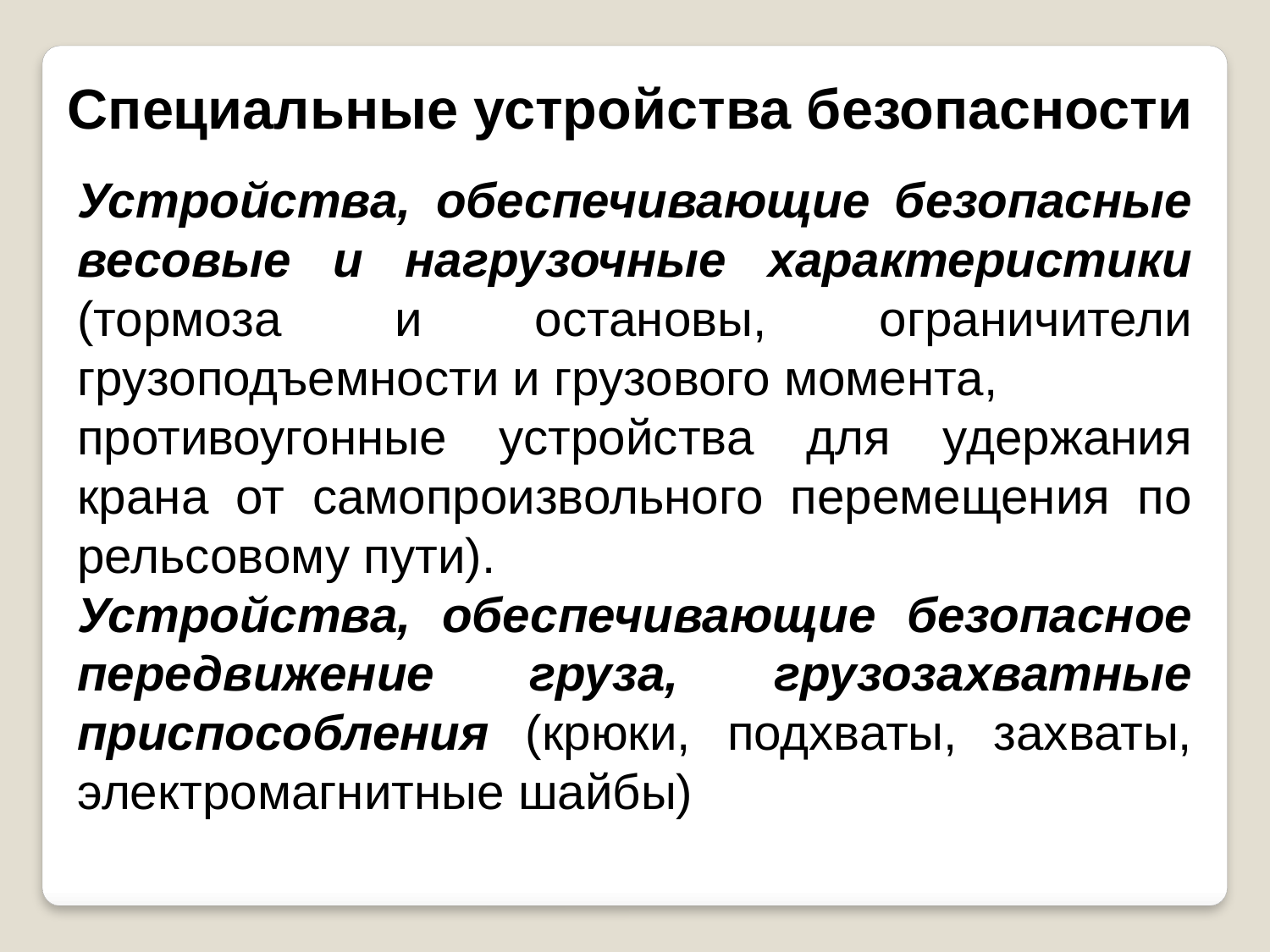

Специальные устройства безопасности
Устройства, обеспечивающие безопасные весовые и нагрузочные характеристики (тормоза и остановы, ограничители грузоподъемности и грузового момента,
противоугонные устройства для удержания крана от самопроизвольного перемещения по рельсовому пути).
Устройства, обеспечивающие безопасное передвижение груза, грузозахватные приспособления (крюки, подхваты, захваты, электромагнитные шайбы)